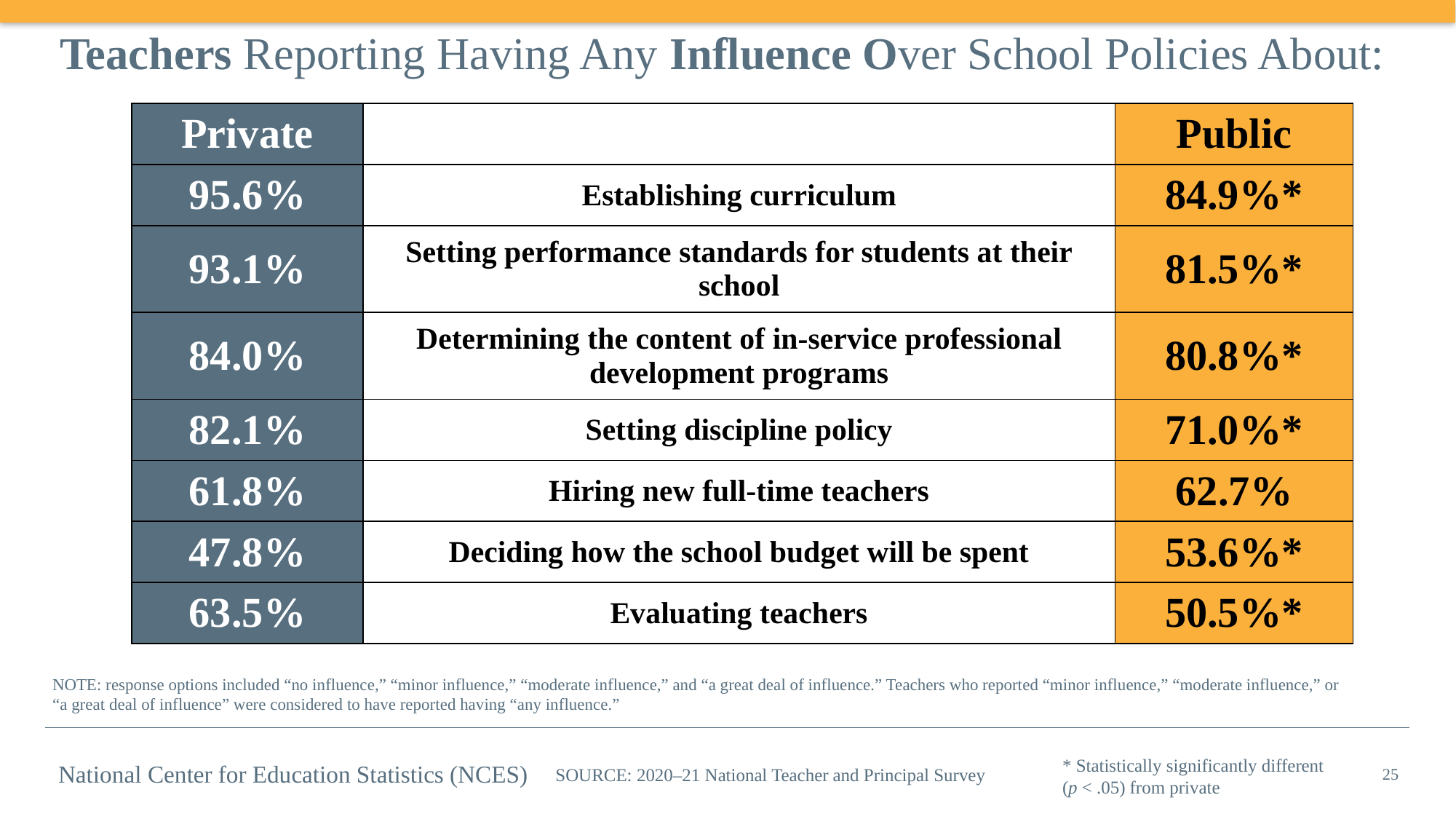

# Teachers Reporting Having Any Influence Over School Policies About:
| Private |  | Public |
| --- | --- | --- |
| 95.6% | Establishing curriculum | 84.9%\* |
| 93.1% | Setting performance standards for students at their school | 81.5%\* |
| 84.0% | Determining the content of in-service professional development programs | 80.8%\* |
| 82.1% | Setting discipline policy | 71.0%\* |
| 61.8% | Hiring new full-time teachers | 62.7% |
| 47.8% | Deciding how the school budget will be spent | 53.6%\* |
| 63.5% | Evaluating teachers | 50.5%\* |
NOTE: response options included “no influence,” “minor influence,” “moderate influence,” and “a great deal of influence.” Teachers who reported “minor influence,” “moderate influence,” or “a great deal of influence” were considered to have reported having “any influence.”

* Statistically significantly different (p < .05) from private
25
National Center for Education Statistics (NCES)
SOURCE: 2020–21 National Teacher and Principal Survey